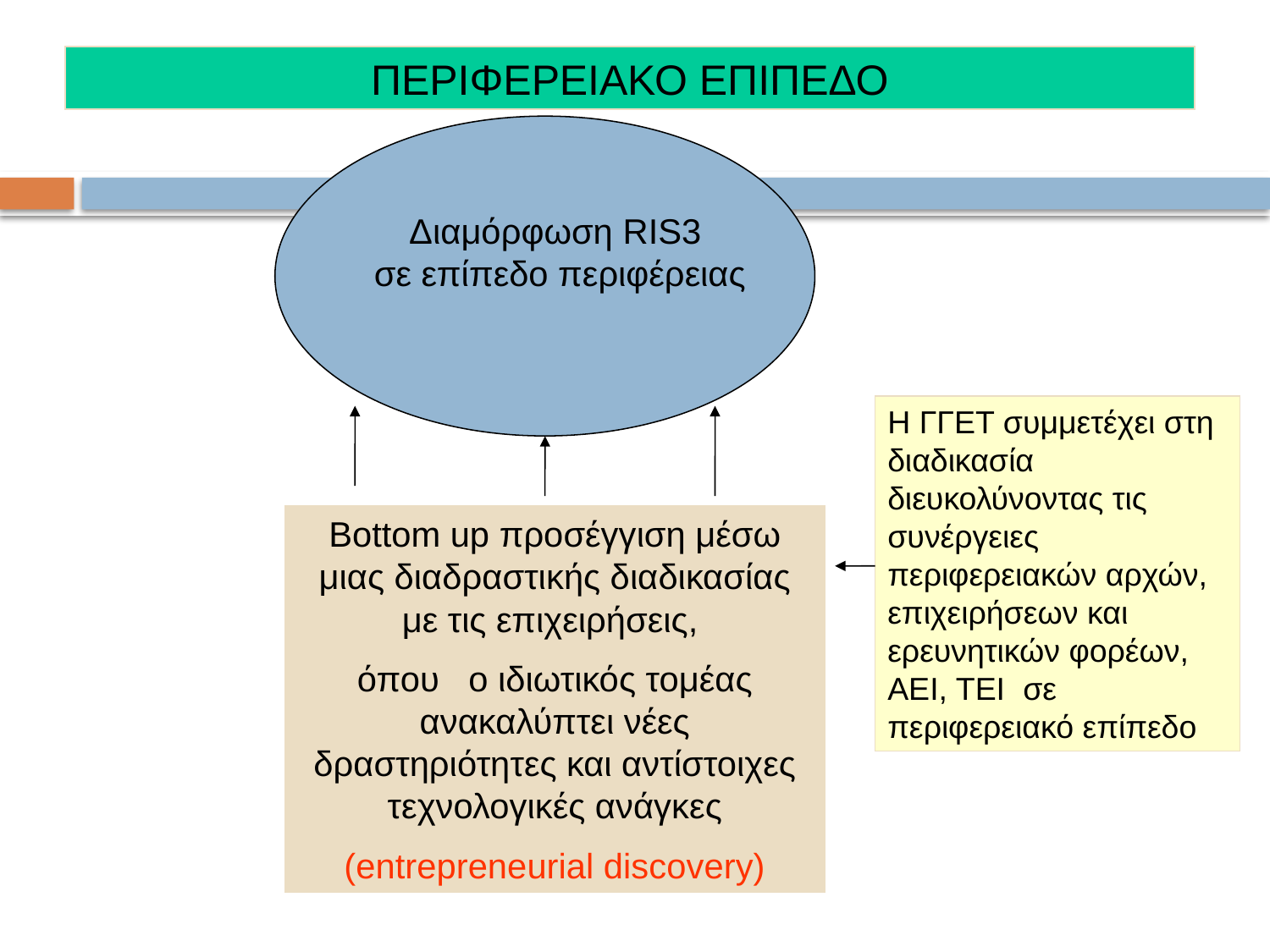

ΠΕΡΙΦΕΡΕΙΑΚΟ ΕΠΙΠΕΔΟ

Διαμόρφωση RIS3
σε επίπεδο περιφέρειας
Η ΓΓΕΤ συμμετέχει στη διαδικασία διευκολύνοντας τις συνέργειες περιφερειακών αρχών, επιχειρήσεων και ερευνητικών φορέων, ΑΕΙ, ΤΕΙ  σε περιφερειακό επίπεδο

Βοttom up προσέγγιση μέσω μιας διαδραστικής διαδικασίας με τις επιχειρήσεις,
όπου   ο ιδιωτικός τομέας ανακαλύπτει νέες δραστηριότητες και αντίστοιχες τεχνολογικές ανάγκες
(entrepreneurial discovery)